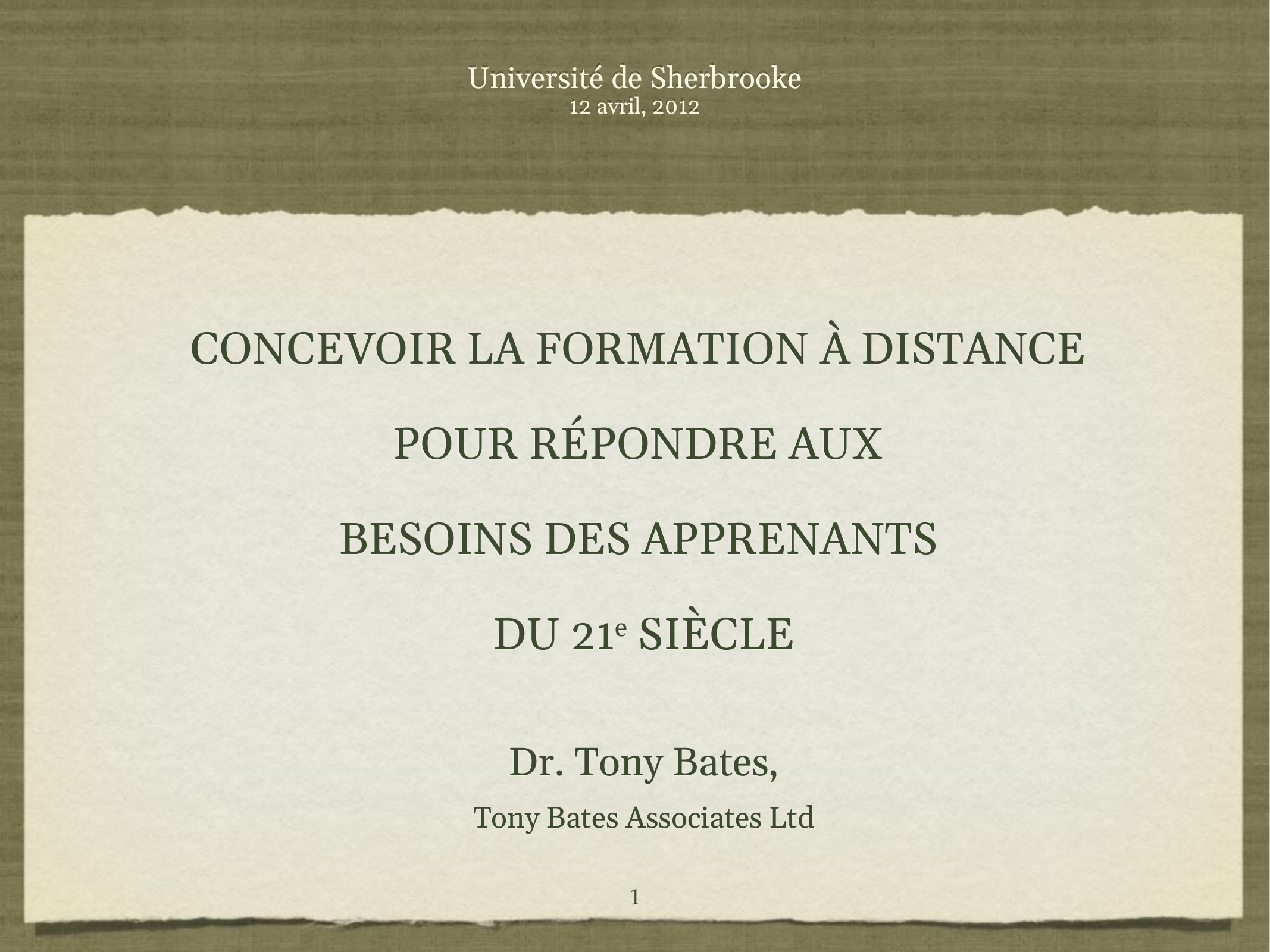

# Université de Sherbrooke 12 avril, 2012
CONCEVOIR LA FORMATION À DISTANCE
POUR RÉPONDRE AUX
BESOINS DES APPRENANTS
DU 21e SIÈCLE

Dr. Tony Bates,
Tony Bates Associates Ltd
1